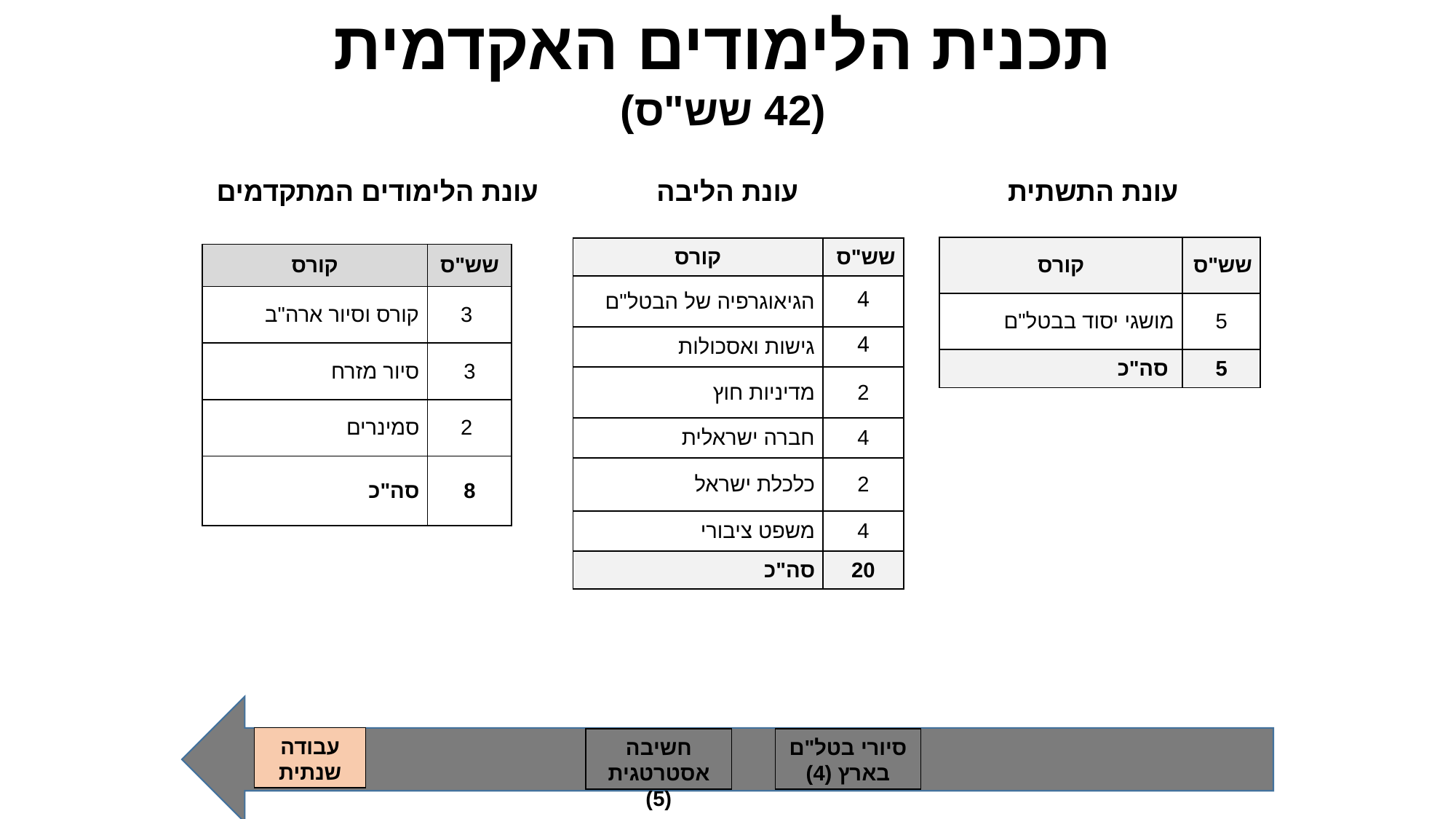

תכנית הלימודים האקדמית
(42 שש"ס)
עונת הליבה
עונת הלימודים המתקדמים
עונת התשתית
| קורס | שש"ס |
| --- | --- |
| מושגי יסוד בבטל"ם | 5 |
| סה"כ | 5 |
| קורס | שש"ס |
| --- | --- |
| הגיאוגרפיה של הבטל"ם | 4 |
| גישות ואסכולות | 4 |
| מדיניות חוץ | 2 |
| חברה ישראלית | 4 |
| כלכלת ישראל | 2 |
| משפט ציבורי | 4 |
| סה"כ | 20 |
| קורס | שש"ס |
| --- | --- |
| קורס וסיור ארה"ב | 3 |
| סיור מזרח | 3 |
| סמינרים | 2 |
| סה"כ | 8 |

עבודה שנתית

חשיבה אסטרטגית (5)

סיורי בטל"ם בארץ (4)

13